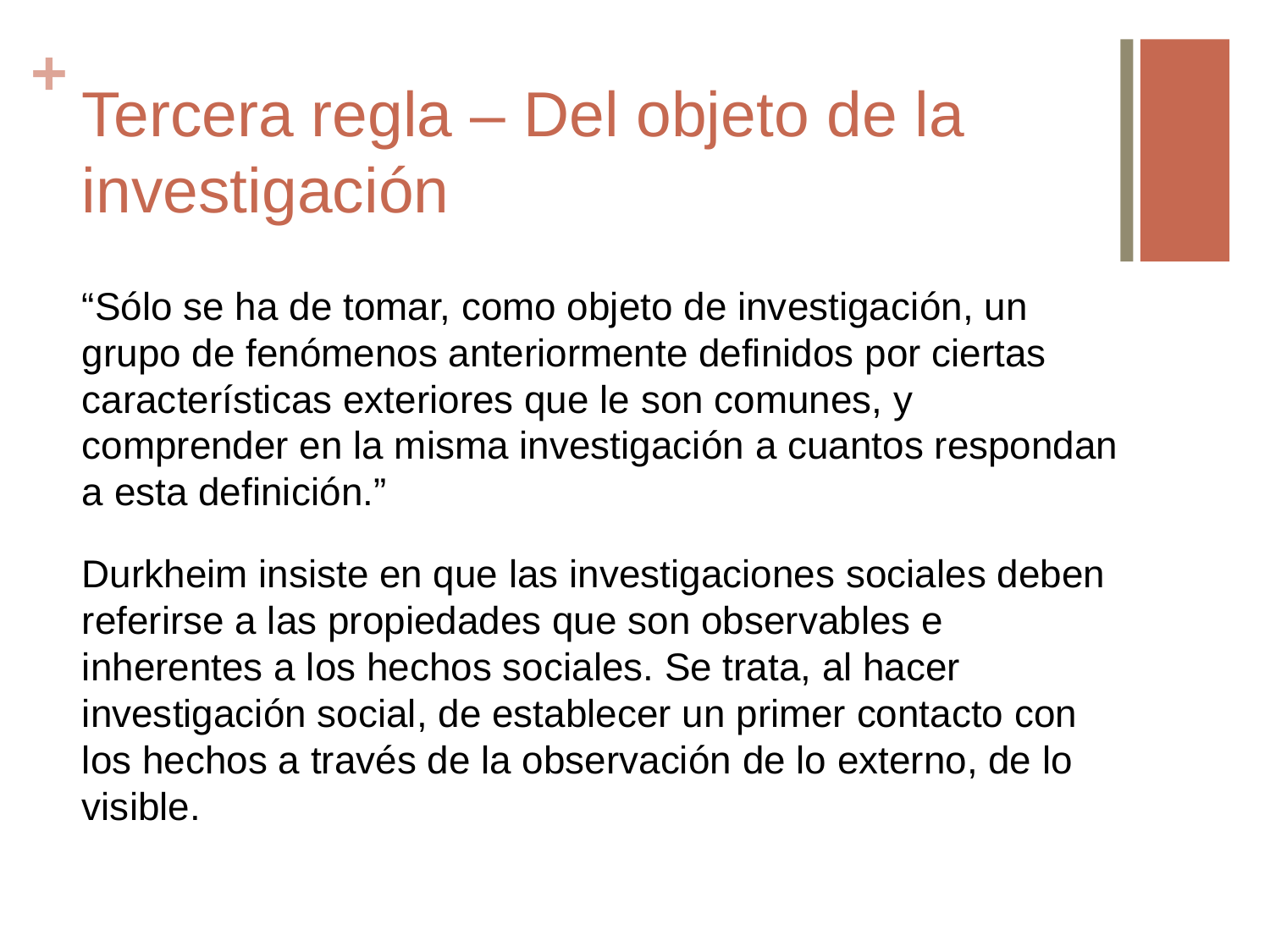

# Tercera regla – Del objeto de la investigación
“Sólo se ha de tomar, como objeto de investigación, un grupo de fenómenos anteriormente definidos por ciertas características exteriores que le son comunes, y comprender en la misma investigación a cuantos respondan a esta definición.”
Durkheim insiste en que las investigaciones sociales deben referirse a las propiedades que son observables e inherentes a los hechos sociales. Se trata, al hacer investigación social, de establecer un primer contacto con los hechos a través de la observación de lo externo, de lo visible.